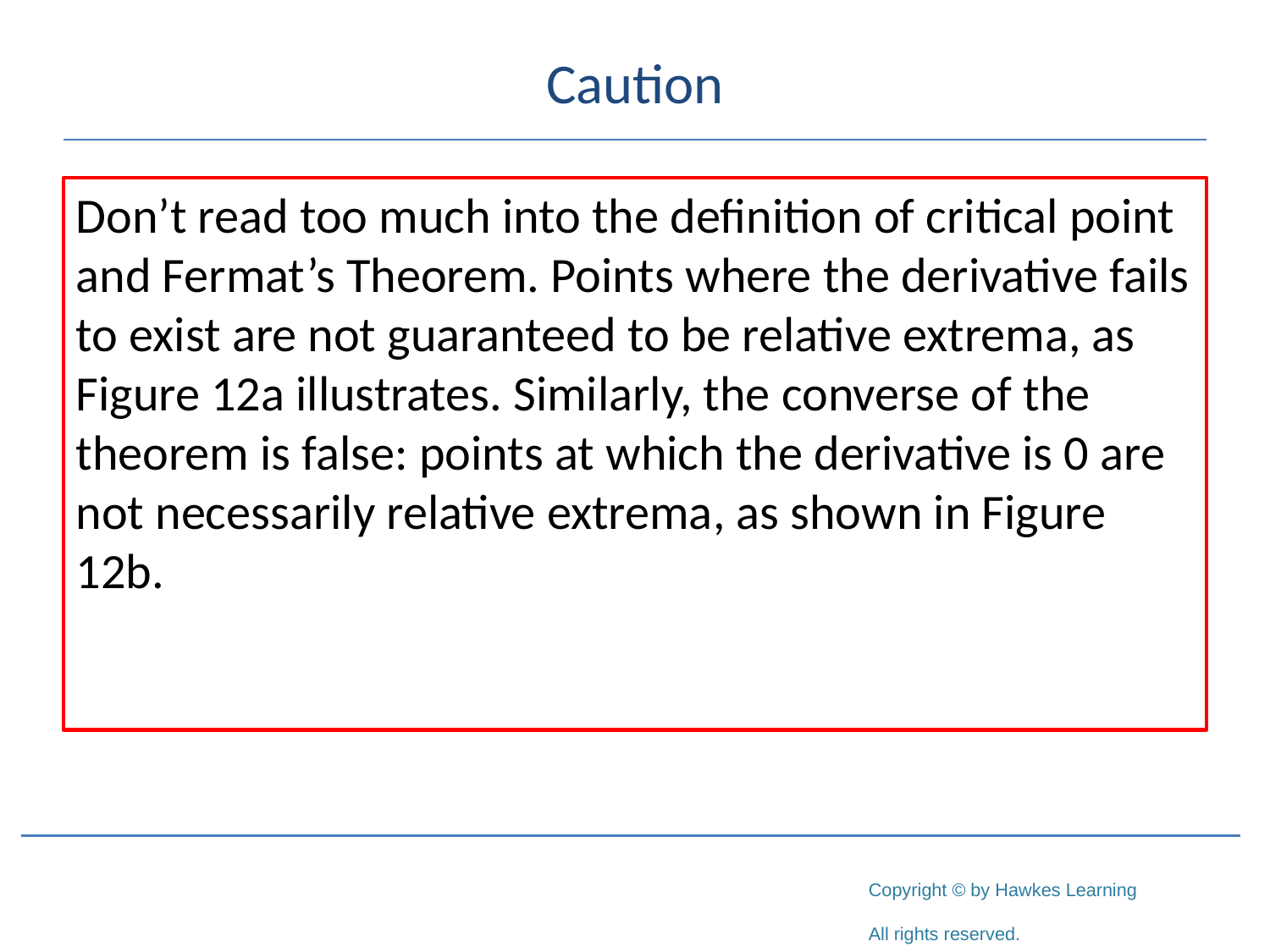

# Caution
Don’t read too much into the definition of critical point and Fermat’s Theorem. Points where the derivative fails to exist are not guaranteed to be relative extrema, as Figure 12a illustrates. Similarly, the converse of the theorem is false: points at which the derivative is 0 are not necessarily relative extrema, as shown in Figure 12b.